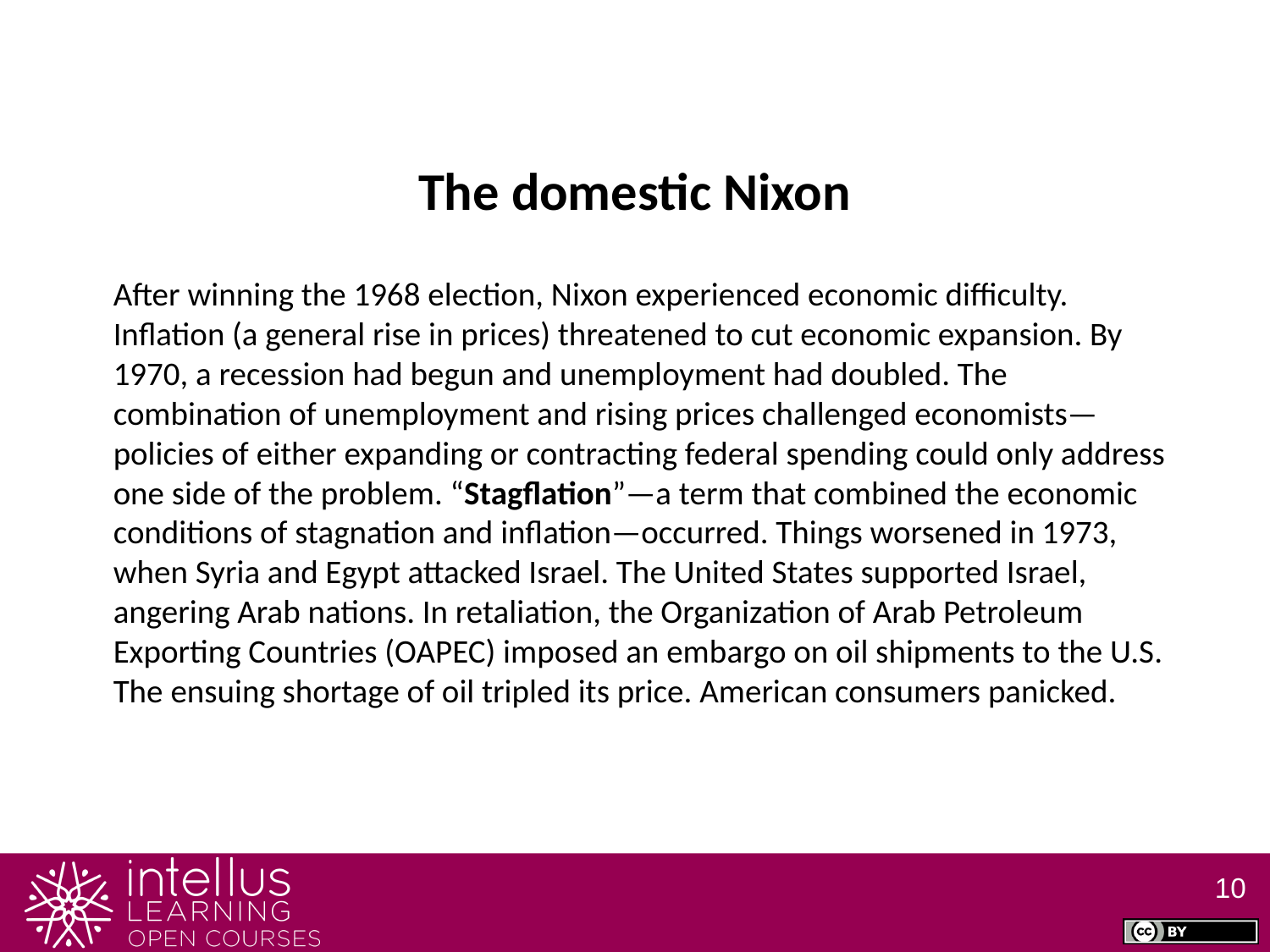

The domestic Nixon
After winning the 1968 election, Nixon experienced economic difficulty. Inflation (a general rise in prices) threatened to cut economic expansion. By 1970, a recession had begun and unemployment had doubled. The combination of unemployment and rising prices challenged economists—policies of either expanding or contracting federal spending could only address one side of the problem. “Stagflation”—a term that combined the economic conditions of stagnation and inflation—occurred. Things worsened in 1973, when Syria and Egypt attacked Israel. The United States supported Israel, angering Arab nations. In retaliation, the Organization of Arab Petroleum Exporting Countries (OAPEC) imposed an embargo on oil shipments to the U.S. The ensuing shortage of oil tripled its price. American consumers panicked.

10